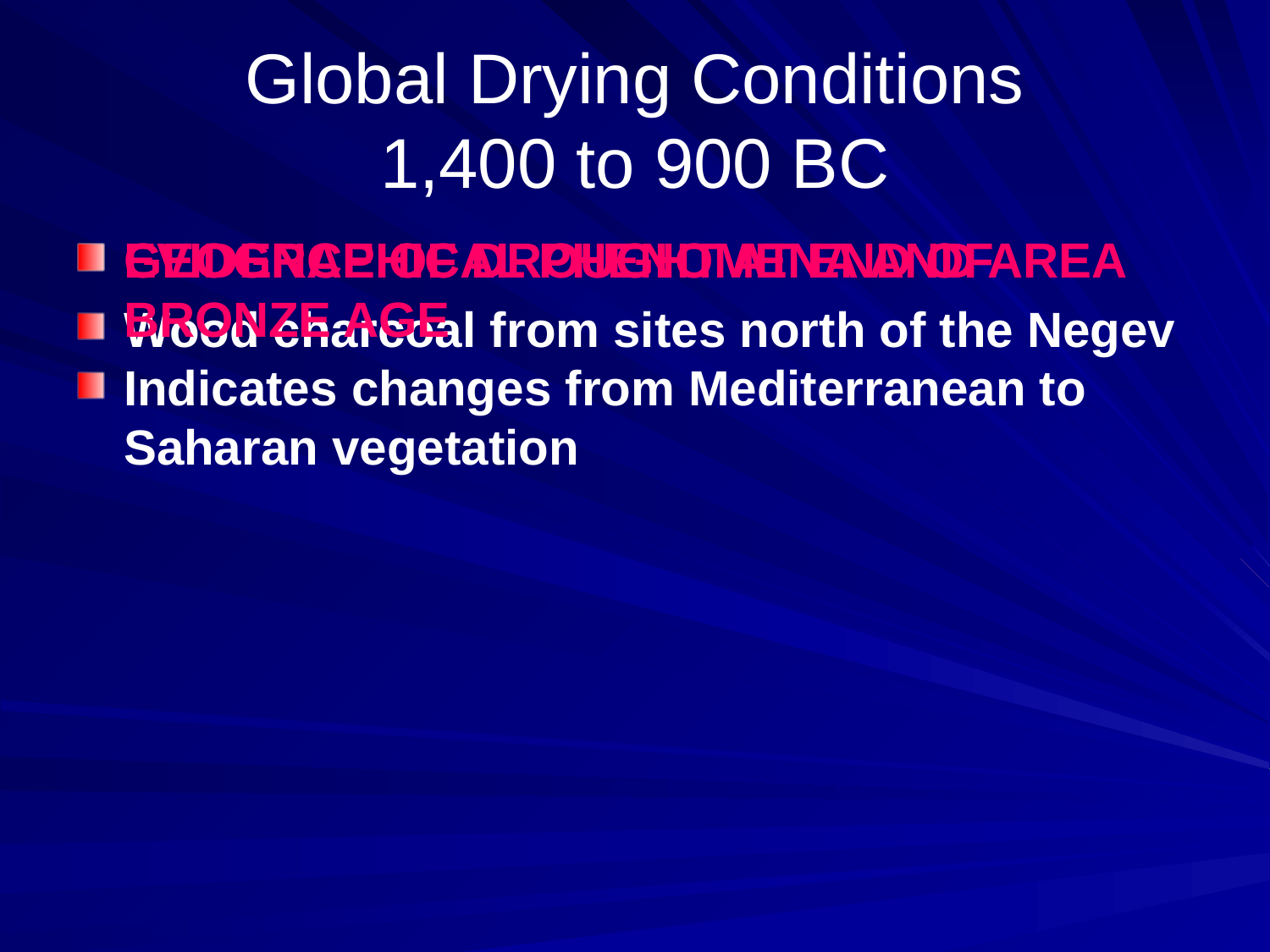

# Global Drying Conditions 1,400 to 900 BC
GEOGRAPHICAL PHENOMENA AND AREA
Wood charcoal from sites north of the Negev

EVIDENCE OF DROUGHT AT END OF BRONZE AGE
Indicates changes from Mediterranean to Saharan vegetation